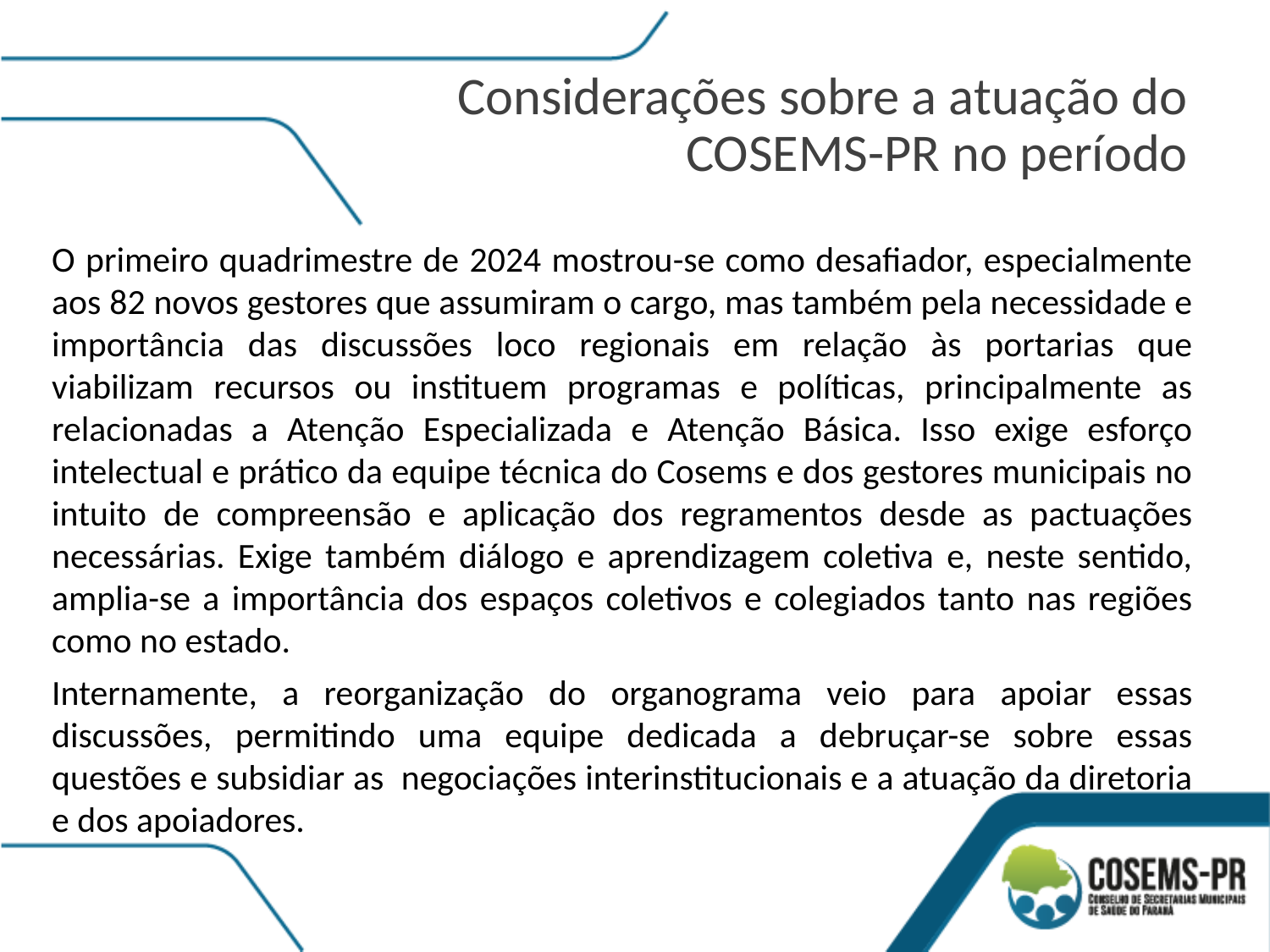

Considerações sobre a atuação do COSEMS-PR no período
O primeiro quadrimestre de 2024 mostrou-se como desafiador, especialmente aos 82 novos gestores que assumiram o cargo, mas também pela necessidade e importância das discussões loco regionais em relação às portarias que viabilizam recursos ou instituem programas e políticas, principalmente as relacionadas a Atenção Especializada e Atenção Básica. Isso exige esforço intelectual e prático da equipe técnica do Cosems e dos gestores municipais no intuito de compreensão e aplicação dos regramentos desde as pactuações necessárias. Exige também diálogo e aprendizagem coletiva e, neste sentido, amplia-se a importância dos espaços coletivos e colegiados tanto nas regiões como no estado.
Internamente, a reorganização do organograma veio para apoiar essas discussões, permitindo uma equipe dedicada a debruçar-se sobre essas questões e subsidiar as  negociações interinstitucionais e a atuação da diretoria e dos apoiadores.